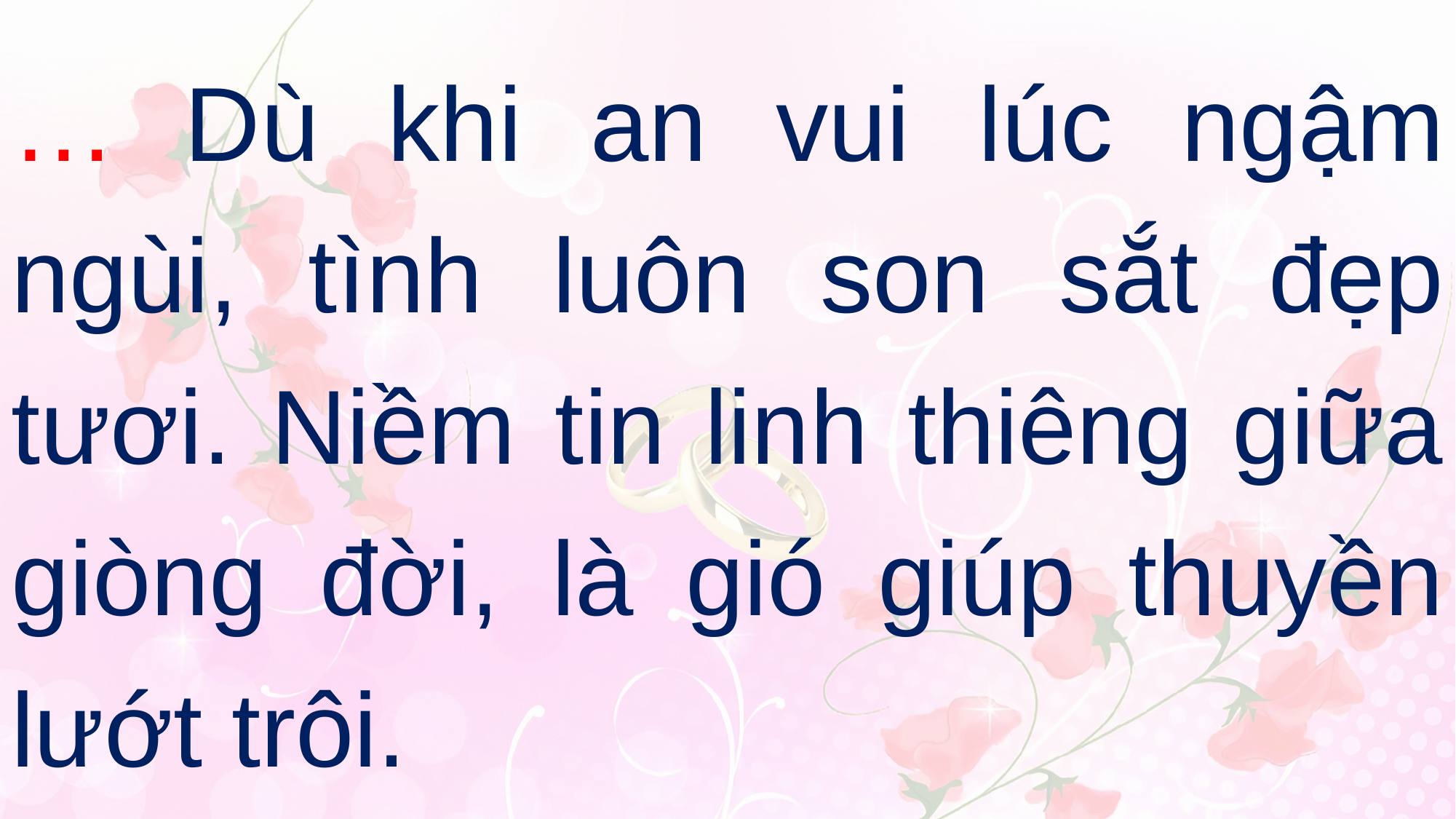

# … Dù khi an vui lúc ngậm ngùi, tình luôn son sắt đẹp tươi. Niềm tin linh thiêng giữa giòng đời, là gió giúp thuyền lướt trôi.